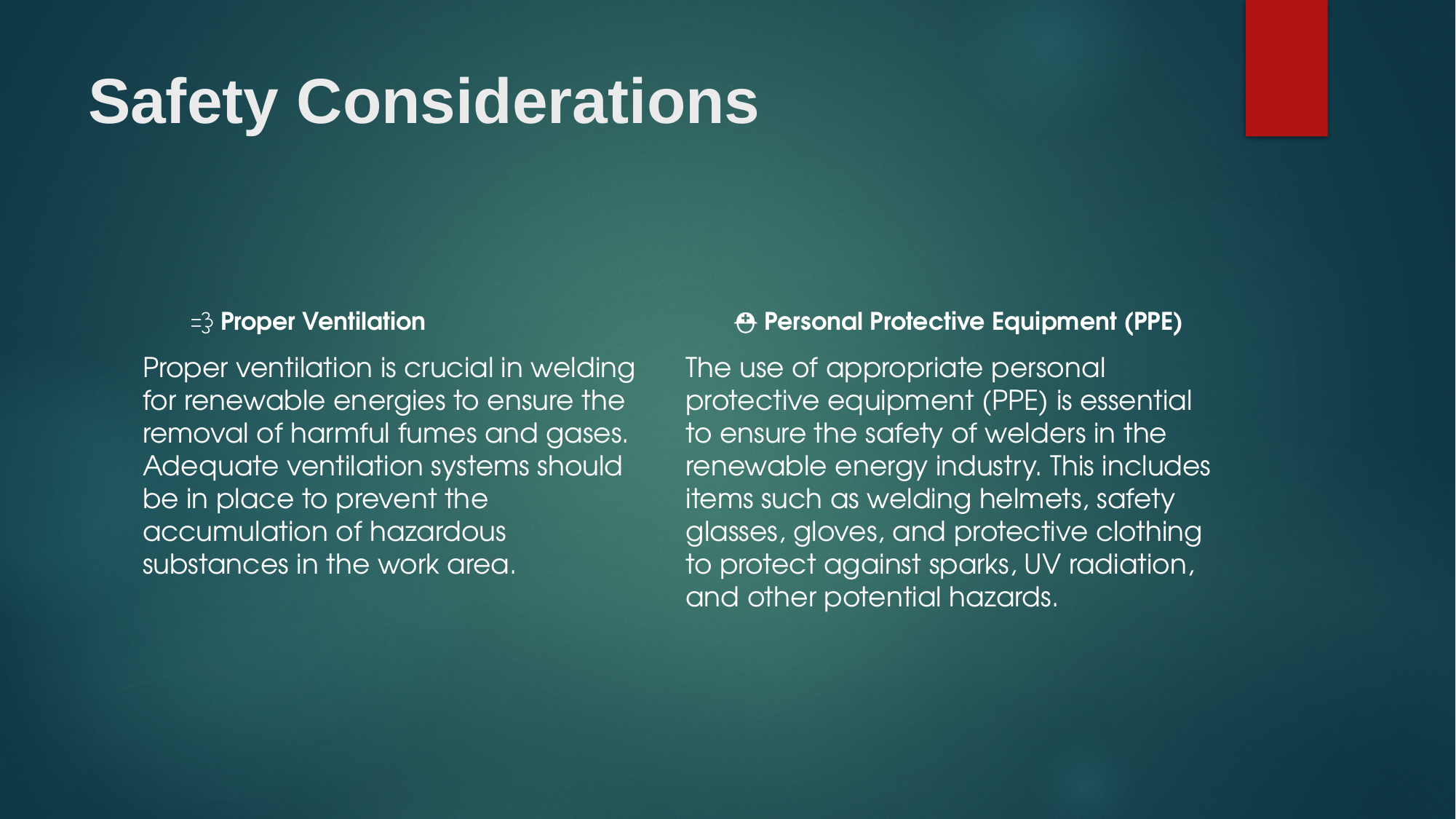

# Safety Considerations

💨 Proper Ventilation
Proper ventilation is crucial in welding for renewable energies to ensure the removal of harmful fumes and gases. Adequate ventilation systems should be in place to prevent the accumulation of hazardous substances in the work area.

⛑ Personal Protective Equipment (PPE)
The use of appropriate personal protective equipment (PPE) is essential to ensure the safety of welders in the renewable energy industry. This includes items such as welding helmets, safety glasses, gloves, and protective clothing to protect against sparks, UV radiation, and other potential hazards.